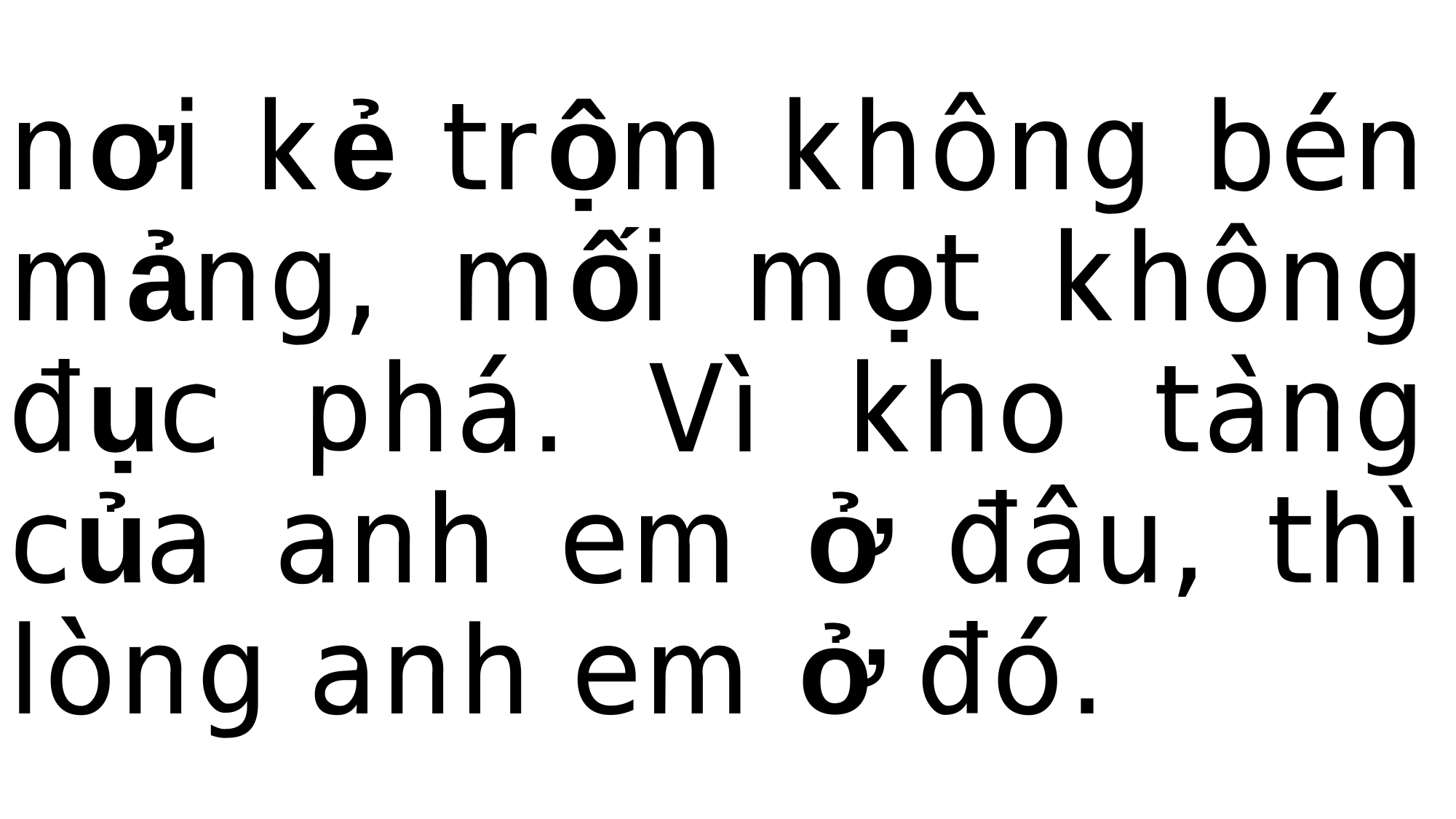

# nơi kẻ trộm không bén mảng, mối mọt không đục phá. Vì kho tàng của anh em ở đâu, thì lòng anh em ở đó.